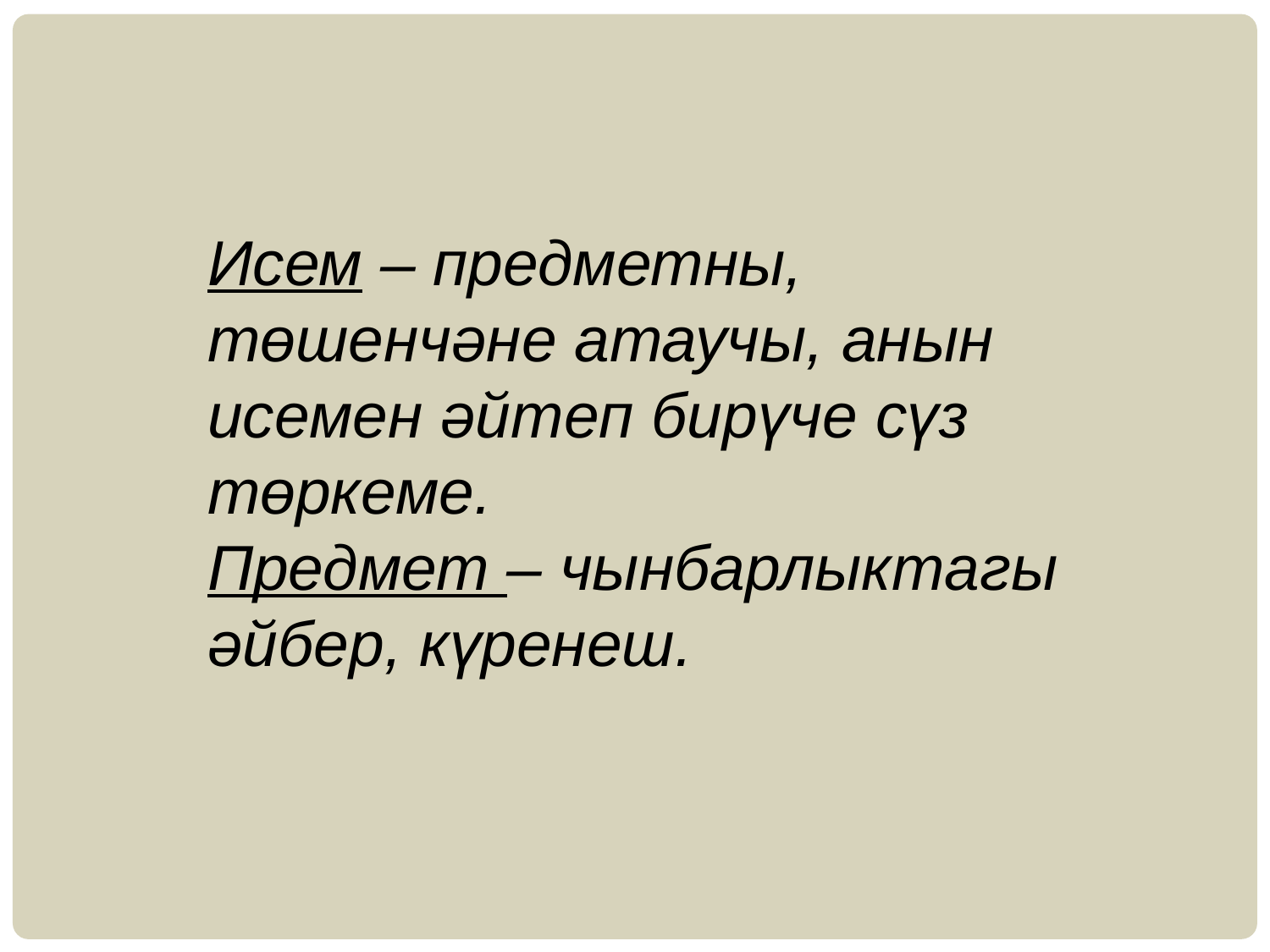

Исем – предметны, төшенчәне атаучы, анын исемен әйтеп бирүче сүз төркеме.
Предмет – чынбарлыктагы әйбер, күренеш.